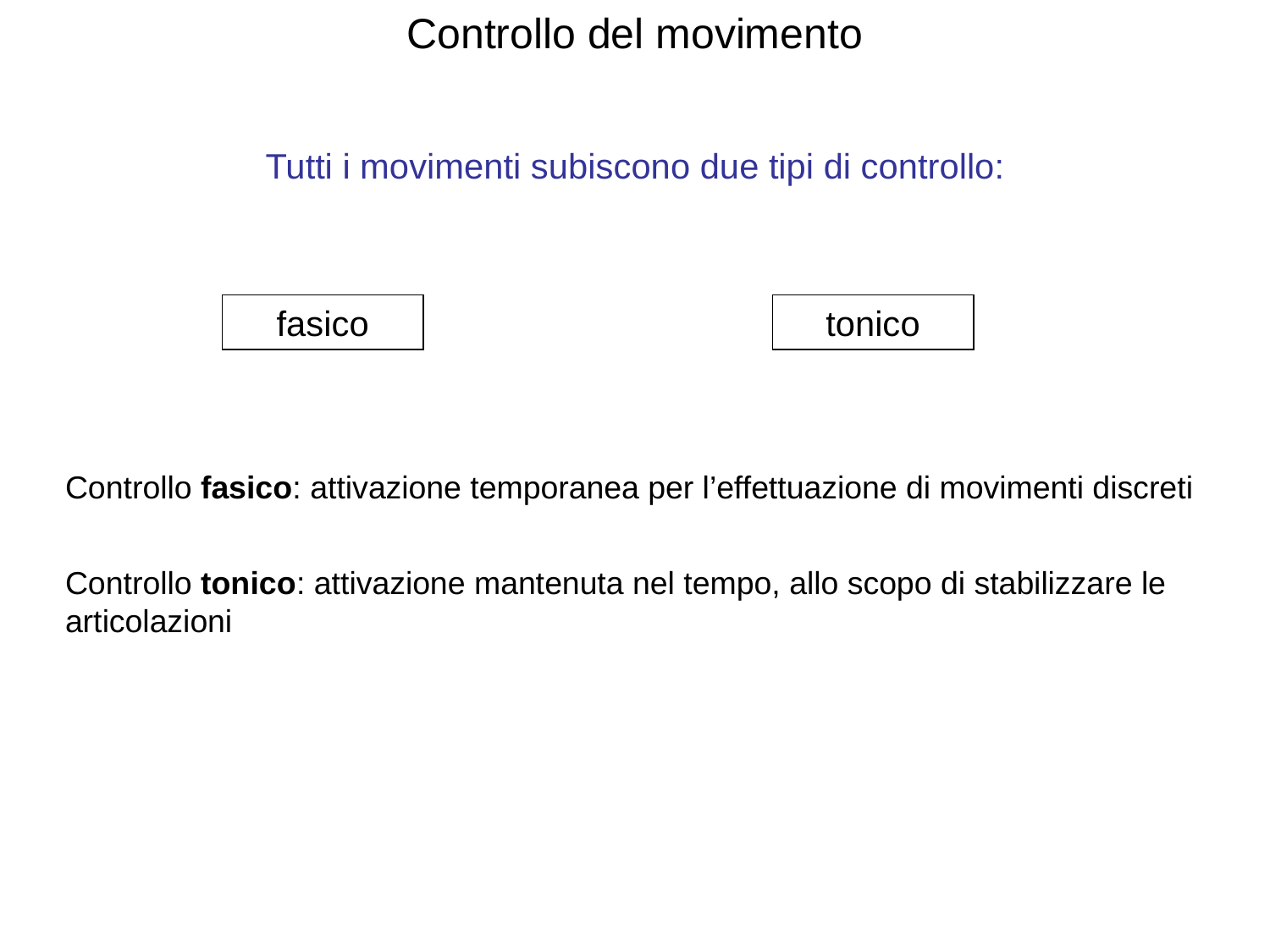

Controllo del movimento
Tutti i movimenti subiscono due tipi di controllo:
fasico
tonico
Controllo fasico: attivazione temporanea per l’effettuazione di movimenti discreti
Controllo tonico: attivazione mantenuta nel tempo, allo scopo di stabilizzare le articolazioni